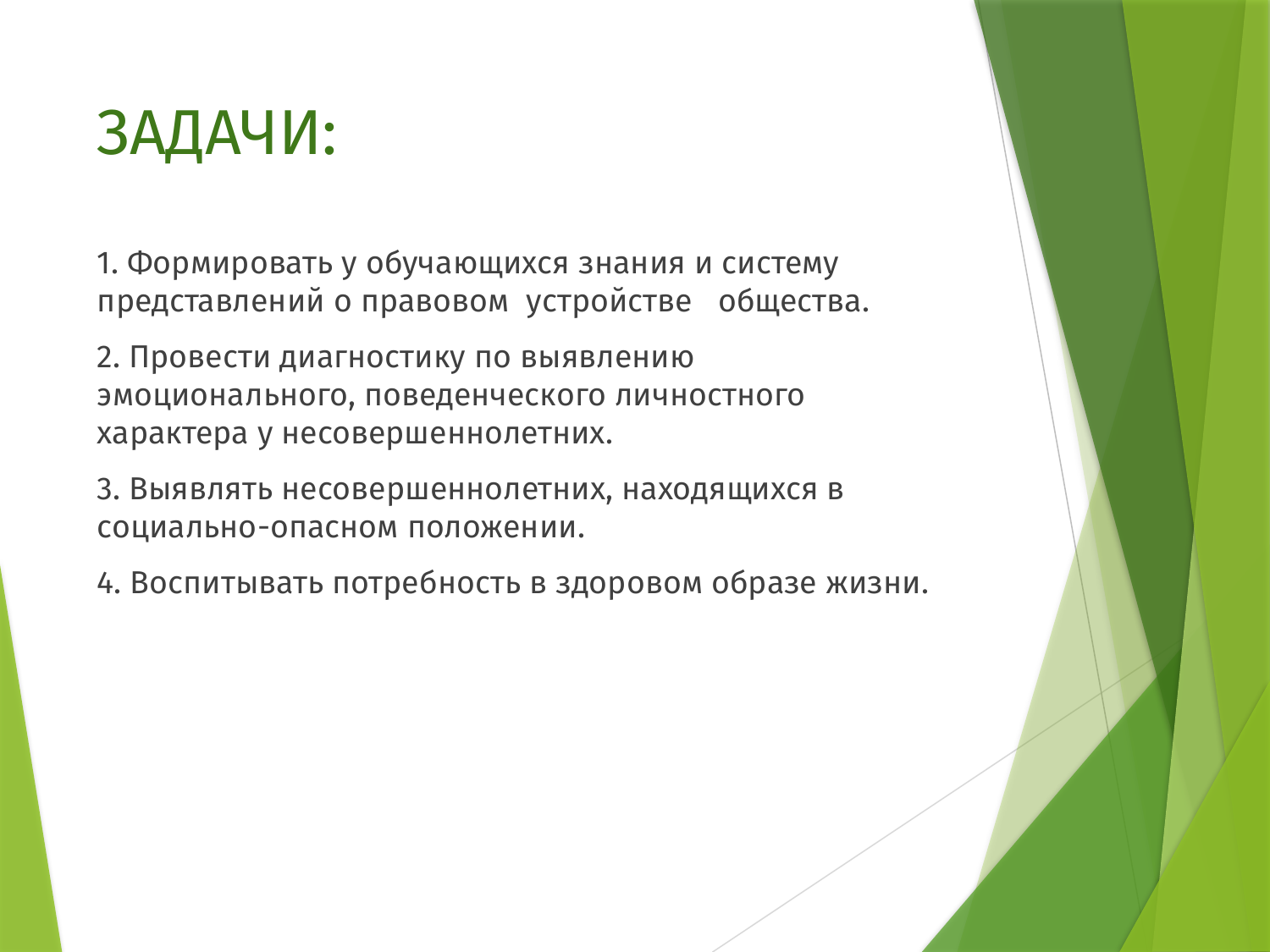

# ЗАДАЧИ:
1. Формировать у обучающихся знания и систему  представлений о правовом  устройстве   общества.
2. Провести диагностику по выявлению эмоционального, поведенческого личностного характера у несовершеннолетних.
3. Выявлять несовершеннолетних, находящихся в  социально-опасном положении.
4. Воспитывать потребность в здоровом образе жизни.